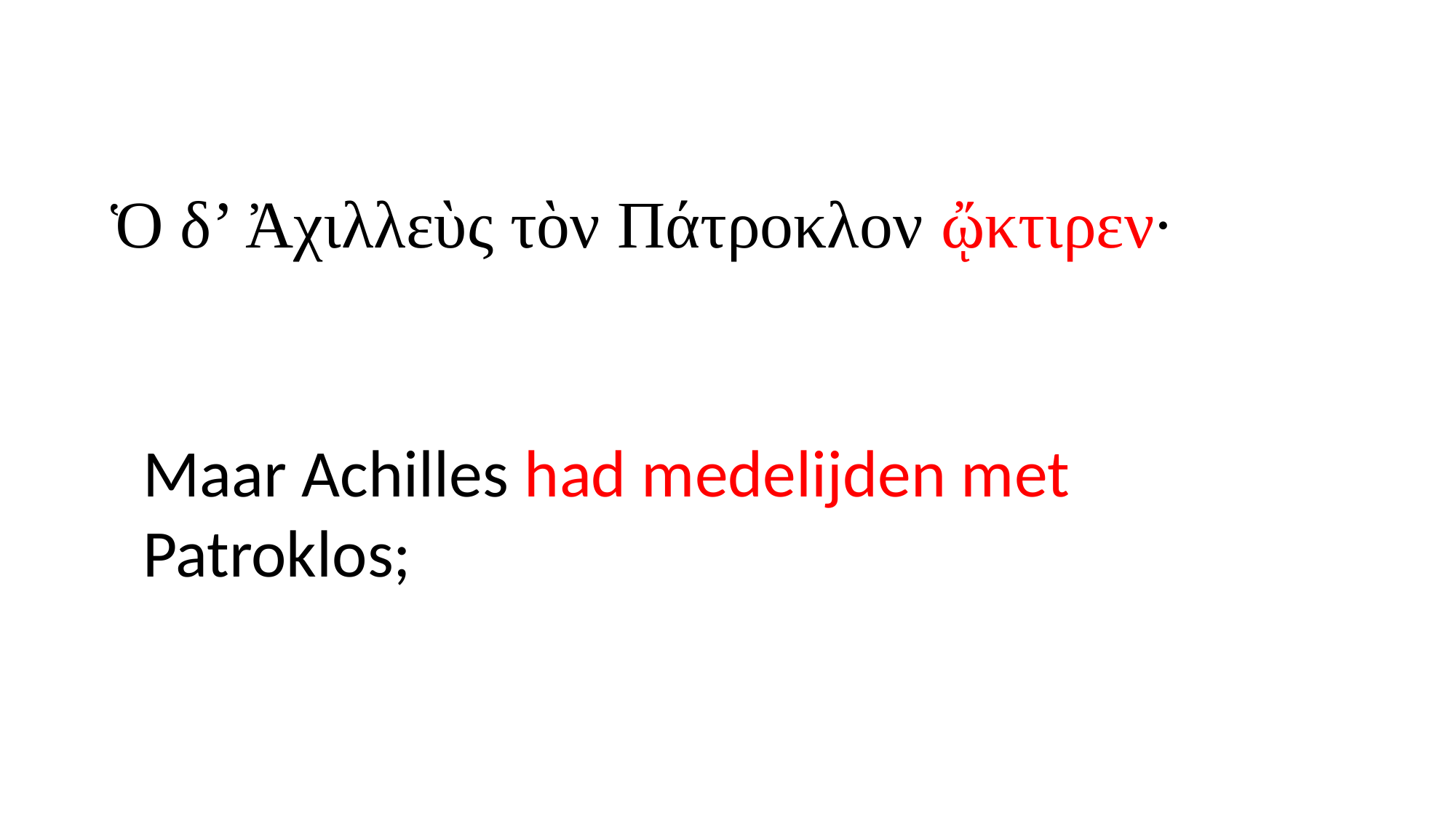

# Ὁ δ’ Ἀχιλλεὺς τὸν Πάτροκλον ᾤκτιρεν·
Maar Achilles had medelijden met Patroklos;